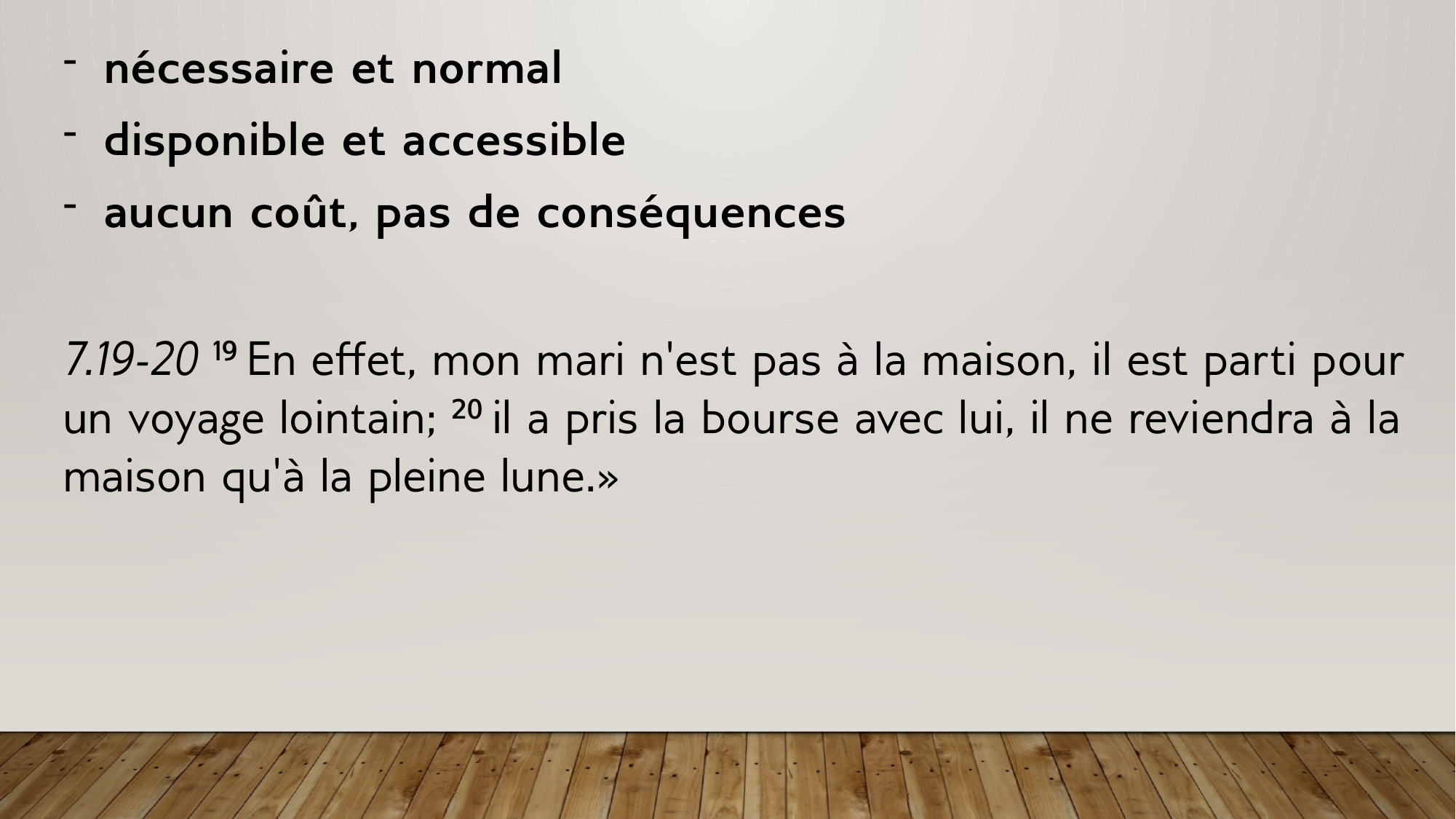

nécessaire et normal
disponible et accessible
aucun coût, pas de conséquences

7.19-20 19 En effet, mon mari n'est pas à la maison, il est parti pour un voyage lointain; 20 il a pris la bourse avec lui, il ne reviendra à la maison qu'à la pleine lune.»